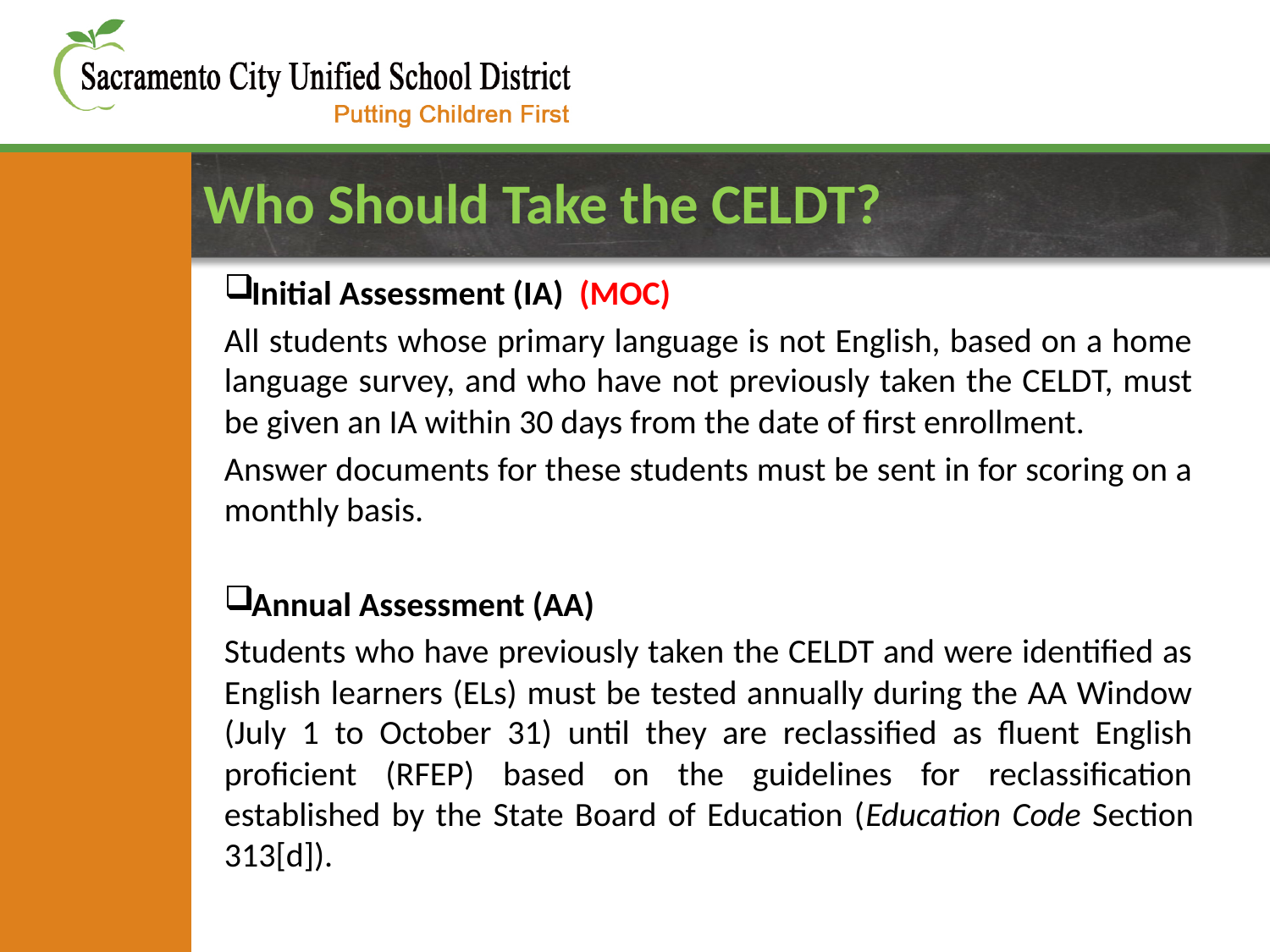

# Who Should Take the CELDT?
Initial Assessment (IA)  (MOC)
All students whose primary language is not English, based on a home language survey, and who have not previously taken the CELDT, must be given an IA within 30 days from the date of first enrollment.
Answer documents for these students must be sent in for scoring on a monthly basis.

Annual Assessment (AA)
Students who have previously taken the CELDT and were identified as English learners (ELs) must be tested annually during the AA Window (July 1 to October 31) until they are reclassified as fluent English proficient (RFEP) based on the guidelines for reclassification established by the State Board of Education (Education Code Section 313[d]).